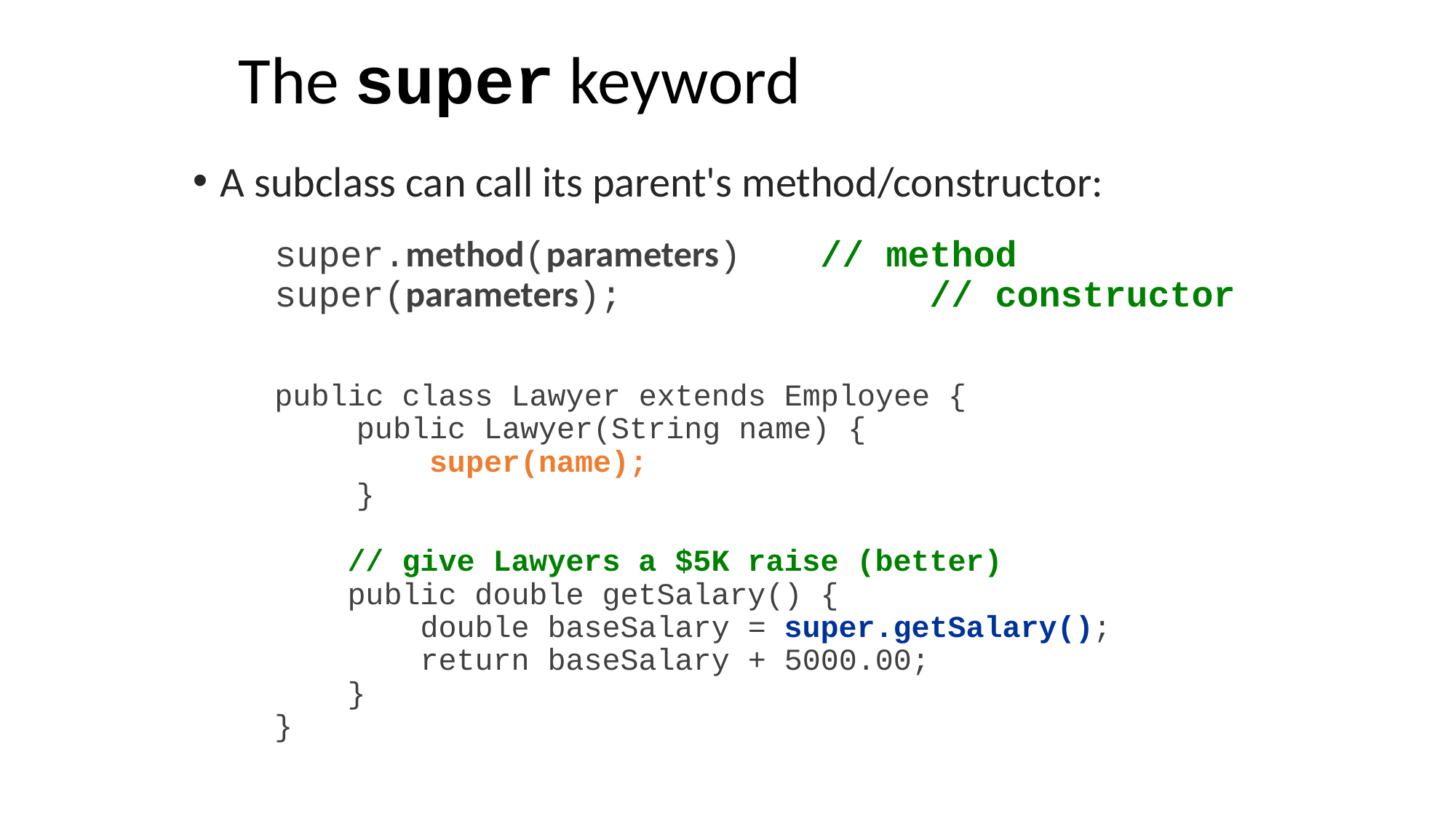

# The super keyword
A subclass can call its parent's method/constructor:

	super.method(parameters)  	// method
super(parameters);	      	// constructor

	public class Lawyer extends Employee {
      public Lawyer(String name) {
          super(name);
      }

	    // give Lawyers a $5K raise (better)
	    public double getSalary() {
	        double baseSalary = super.getSalary();
	        return baseSalary + 5000.00;
	    }
	}